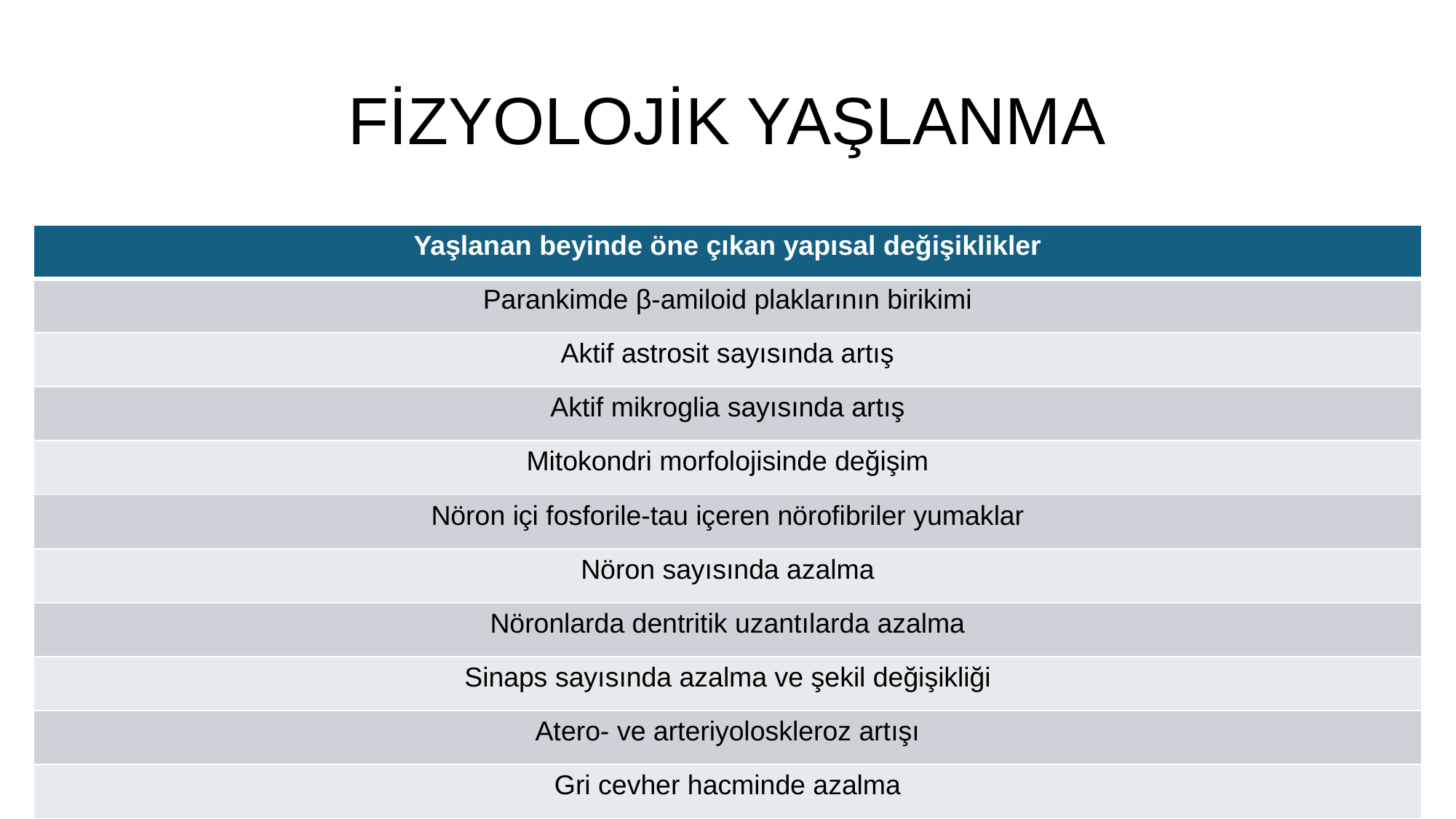

# FİZYOLOJİK YAŞLANMA
| Yaşlanan beyinde öne çıkan yapısal değişiklikler |
| --- |
| Parankimde β-amiloid plaklarının birikimi |
| Aktif astrosit sayısında artış |
| Aktif mikroglia sayısında artış |
| Mitokondri morfolojisinde değişim |
| Nöron içi fosforile-tau içeren nörofibriler yumaklar |
| Nöron sayısında azalma |
| Nöronlarda dentritik uzantılarda azalma |
| Sinaps sayısında azalma ve şekil değişikliği |
| Atero- ve arteriyoloskleroz artışı |
| Gri cevher hacminde azalma |